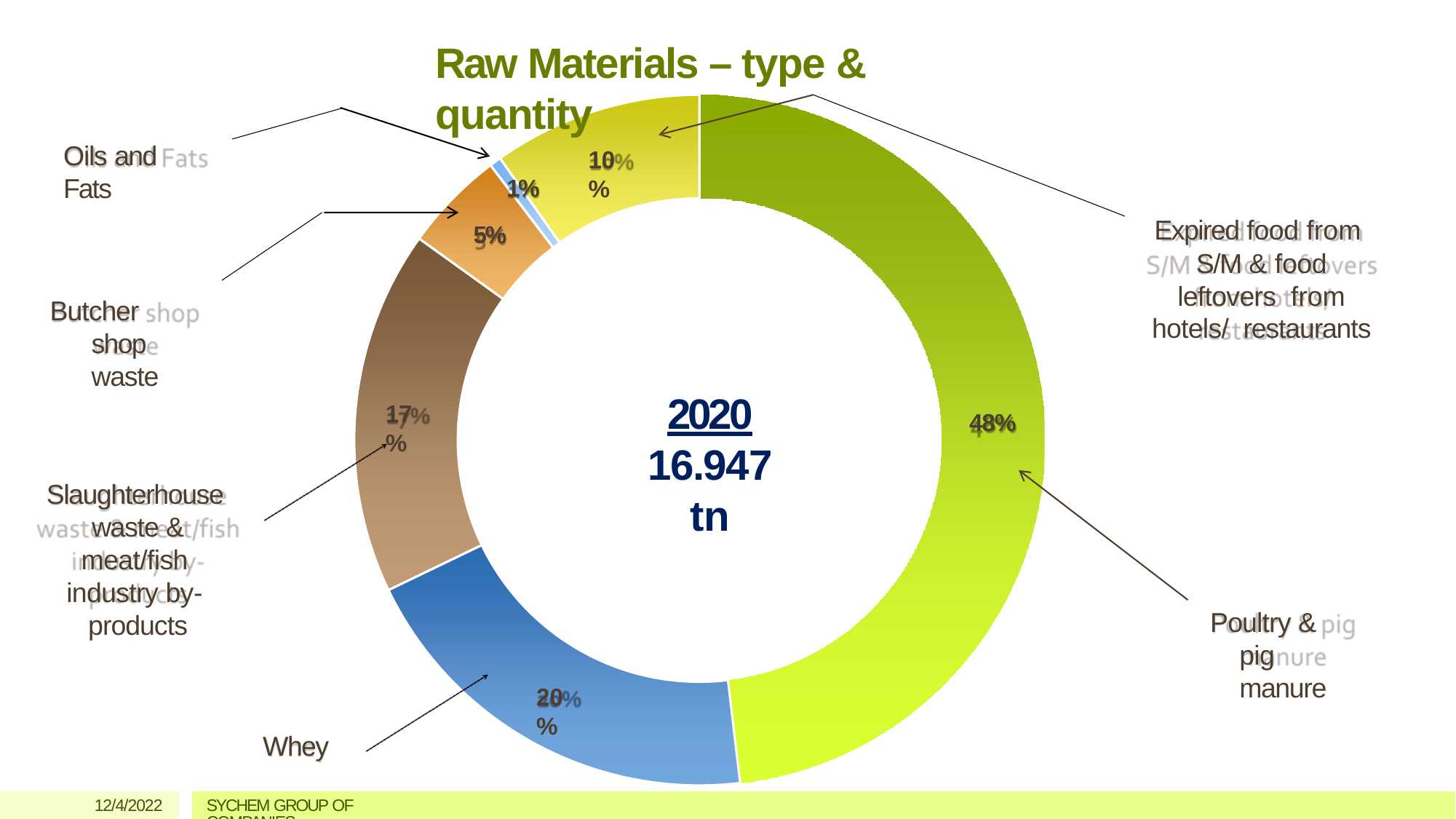

# Raw Materials – type & quantity

Oils and Fats

10%

1%
Expired food from  S/M & food leftovers  from hotels/  restaurants

5%

Butcher shop  waste

2020
16.947 tn

17%

48%
Slaughterhouse  waste & meat/fish  industry by-  products

Poultry & pig  manure

20%
Whey

12/4/2022
SYCHEM GROUP OF COMPANIES